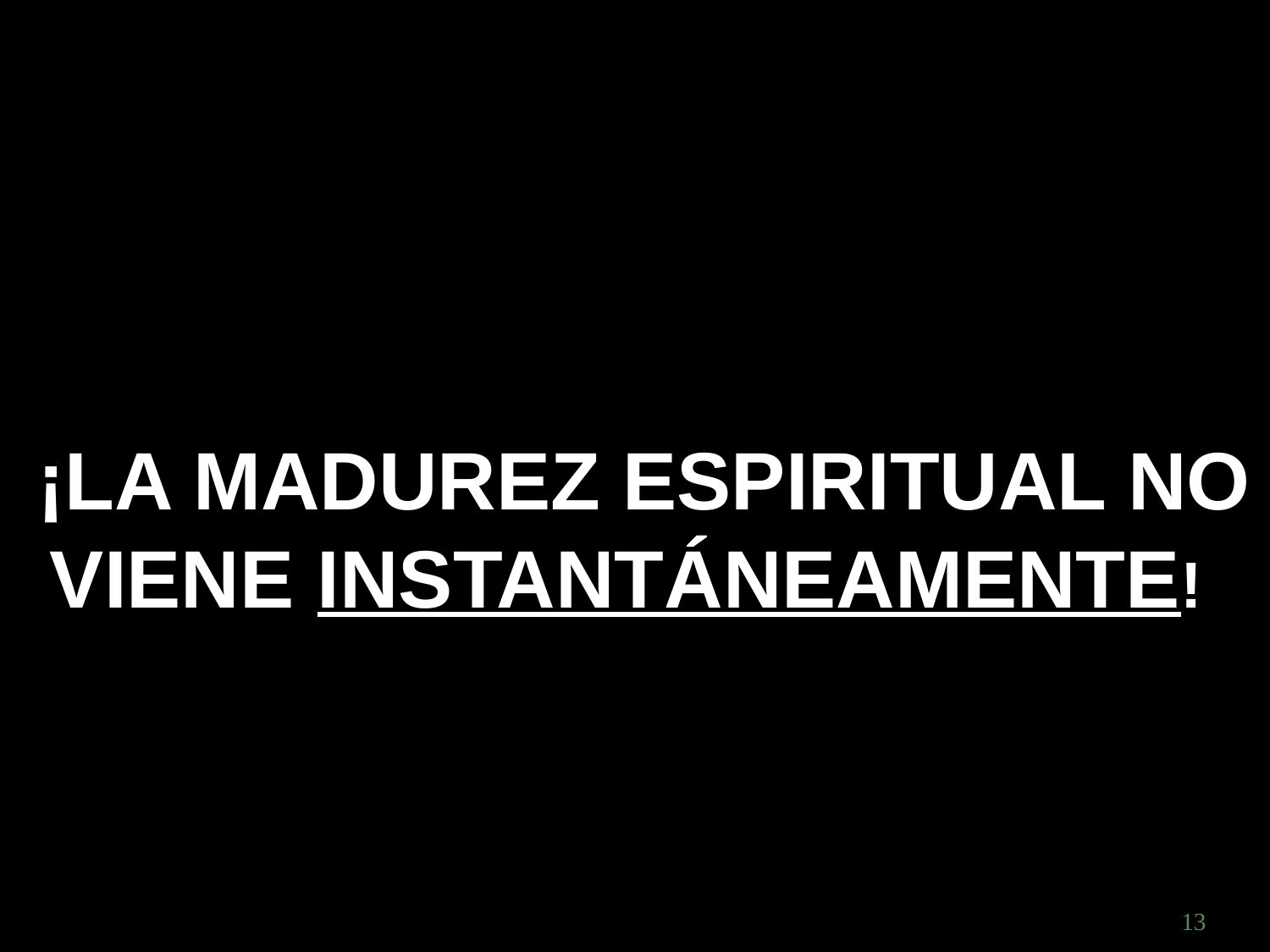

# ¡La madurez espiritual no viene instantáneamente!
13